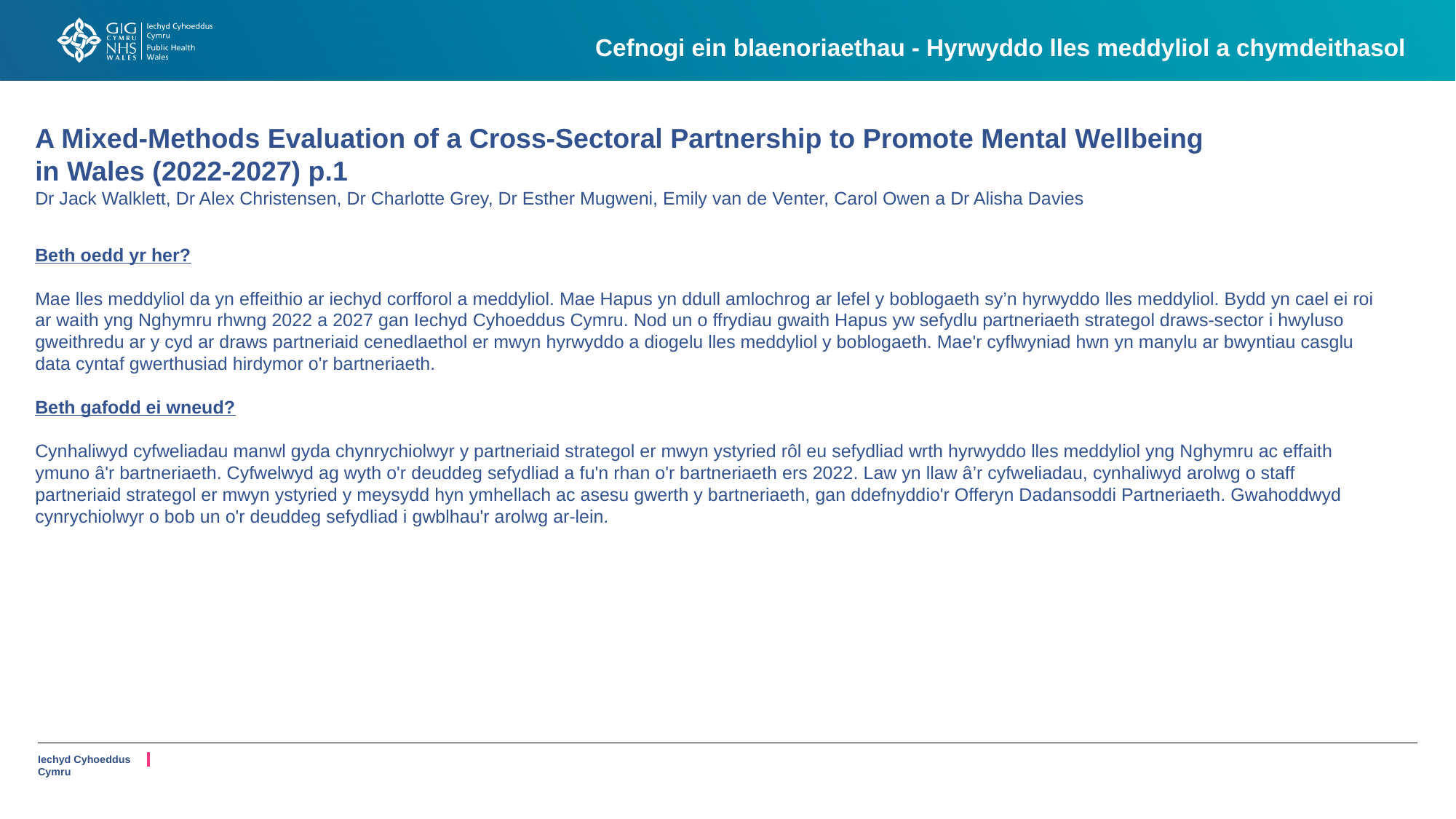

Cefnogi ein blaenoriaethau - Hyrwyddo lles meddyliol a chymdeithasol
# A Mixed-Methods Evaluation of a Cross-Sectoral Partnership to Promote Mental Wellbeing in Wales (2022-2027) p.1 Dr Jack Walklett, Dr Alex Christensen, Dr Charlotte Grey, Dr Esther Mugweni, Emily van de Venter, Carol Owen a Dr Alisha Davies
Beth oedd yr her?

Mae lles meddyliol da yn effeithio ar iechyd corfforol a meddyliol. Mae Hapus yn ddull amlochrog ar lefel y boblogaeth sy’n hyrwyddo lles meddyliol. Bydd yn cael ei roi ar waith yng Nghymru rhwng 2022 a 2027 gan Iechyd Cyhoeddus Cymru. Nod un o ffrydiau gwaith Hapus yw sefydlu partneriaeth strategol draws-sector i hwyluso gweithredu ar y cyd ar draws partneriaid cenedlaethol er mwyn hyrwyddo a diogelu lles meddyliol y boblogaeth. Mae'r cyflwyniad hwn yn manylu ar bwyntiau casglu data cyntaf gwerthusiad hirdymor o'r bartneriaeth.

Beth gafodd ei wneud?

Cynhaliwyd cyfweliadau manwl gyda chynrychiolwyr y partneriaid strategol er mwyn ystyried rôl eu sefydliad wrth hyrwyddo lles meddyliol yng Nghymru ac effaith ymuno â'r bartneriaeth. Cyfwelwyd ag wyth o'r deuddeg sefydliad a fu'n rhan o'r bartneriaeth ers 2022. Law yn llaw â’r cyfweliadau, cynhaliwyd arolwg o staff partneriaid strategol er mwyn ystyried y meysydd hyn ymhellach ac asesu gwerth y bartneriaeth, gan ddefnyddio'r Offeryn Dadansoddi Partneriaeth. Gwahoddwyd cynrychiolwyr o bob un o'r deuddeg sefydliad i gwblhau'r arolwg ar-lein.

Iechyd Cyhoeddus Cymru